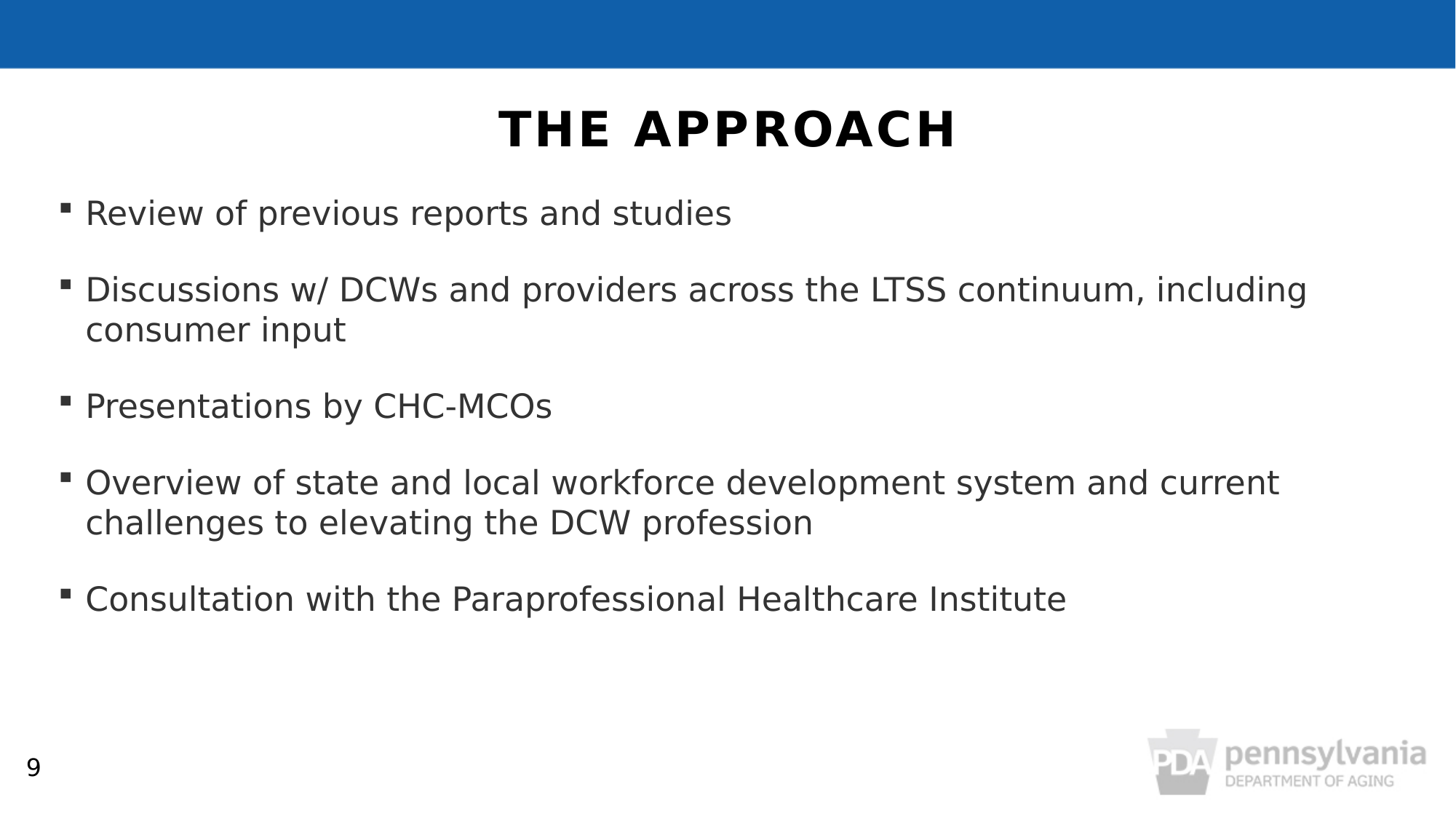

The approach

Review of previous reports and studies
Discussions w/ DCWs and providers across the LTSS continuum, including consumer input
Presentations by CHC-MCOs
Overview of state and local workforce development system and current challenges to elevating the DCW profession
Consultation with the Paraprofessional Healthcare Institute

9